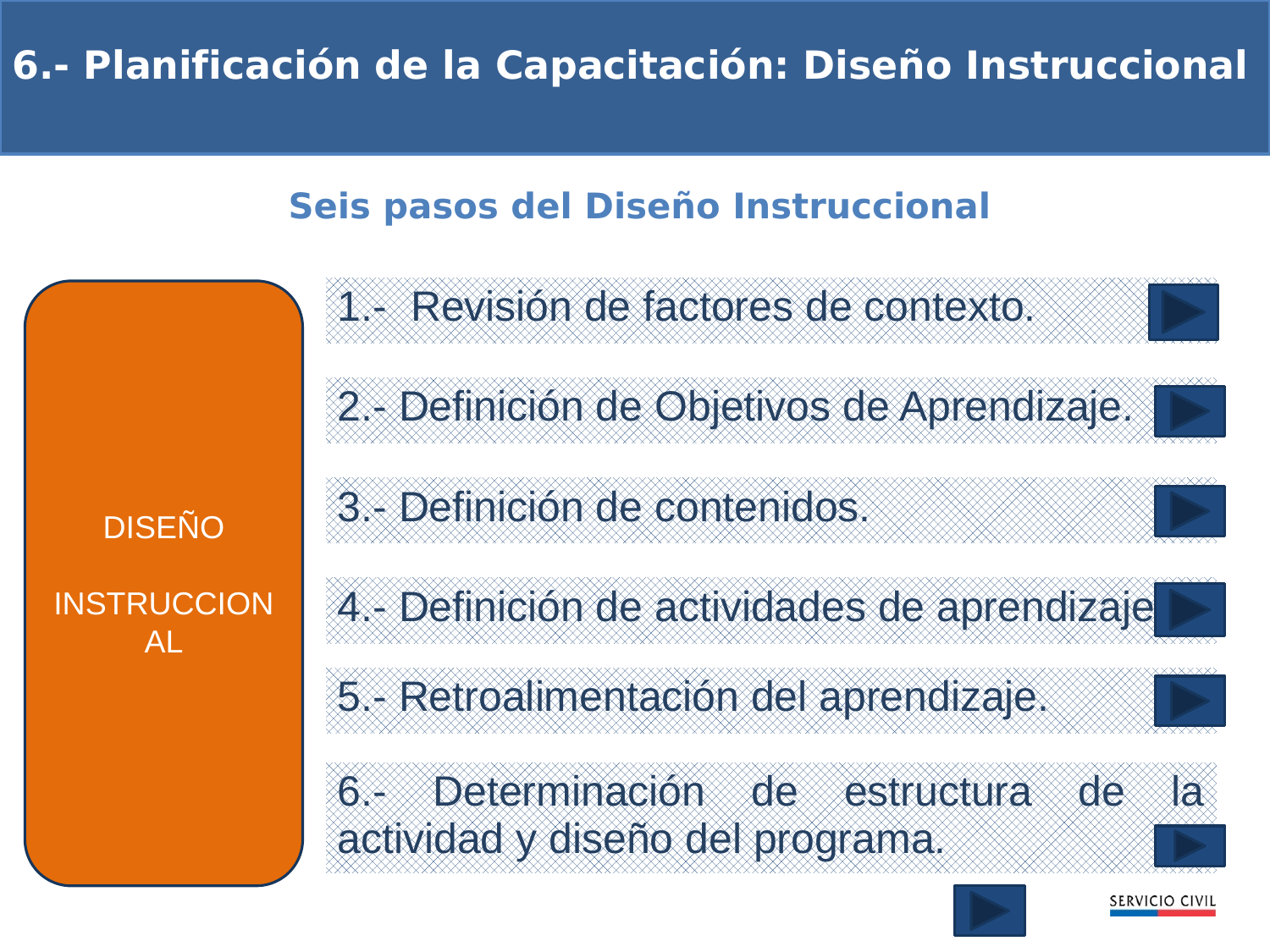

6.- Planificación de la Capacitación: Diseño Instruccional
Seis pasos del Diseño Instruccional

| 1.- Revisión de factores de contexto. |
| --- |
DISEÑO

INSTRUCCIONAL

| 2.- Definición de Objetivos de Aprendizaje. |
| --- |

| 3.- Definición de contenidos. |
| --- |

| 4.- Definición de actividades de aprendizaje. |
| --- |

| 5.- Retroalimentación del aprendizaje. |
| --- |

| 6.- Determinación de estructura de la actividad y diseño del programa. |
| --- |